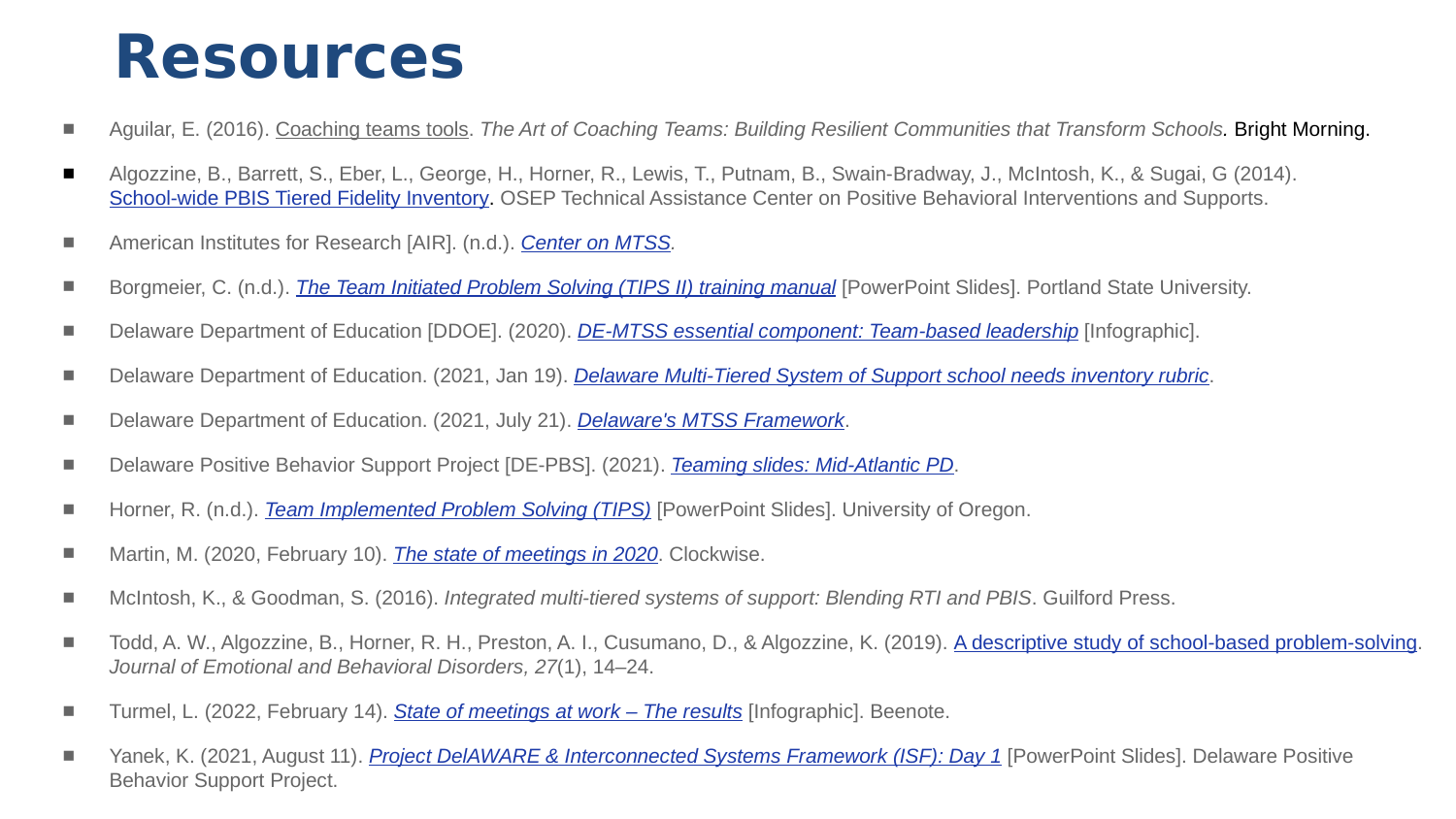

# Resources
Aguilar, E. (2016). Coaching teams tools. The Art of Coaching Teams: Building Resilient Communities that Transform Schools. Bright Morning.
Algozzine, B., Barrett, S., Eber, L., George, H., Horner, R., Lewis, T., Putnam, B., Swain-Bradway, J., McIntosh, K., & Sugai, G (2014). School-wide PBIS Tiered Fidelity Inventory. OSEP Technical Assistance Center on Positive Behavioral Interventions and Supports.
American Institutes for Research [AIR]. (n.d.). Center on MTSS.
Borgmeier, C. (n.d.). The Team Initiated Problem Solving (TIPS II) training manual [PowerPoint Slides]. Portland State University.
Delaware Department of Education [DDOE]. (2020). DE-MTSS essential component: Team-based leadership [Infographic].
Delaware Department of Education. (2021, Jan 19). Delaware Multi-Tiered System of Support school needs inventory rubric.
Delaware Department of Education. (2021, July 21). Delaware's MTSS Framework.
Delaware Positive Behavior Support Project [DE-PBS]. (2021). Teaming slides: Mid-Atlantic PD.
Horner, R. (n.d.). Team Implemented Problem Solving (TIPS) [PowerPoint Slides]. University of Oregon.
Martin, M. (2020, February 10). The state of meetings in 2020. Clockwise.
McIntosh, K., & Goodman, S. (2016). Integrated multi-tiered systems of support: Blending RTI and PBIS. Guilford Press.
Todd, A. W., Algozzine, B., Horner, R. H., Preston, A. I., Cusumano, D., & Algozzine, K. (2019). A descriptive study of school-based problem-solving. Journal of Emotional and Behavioral Disorders, 27(1), 14–24.
Turmel, L. (2022, February 14). State of meetings at work – The results [Infographic]. Beenote.
Yanek, K. (2021, August 11). Project DelAWARE & Interconnected Systems Framework (ISF): Day 1 [PowerPoint Slides]. Delaware Positive Behavior Support Project.